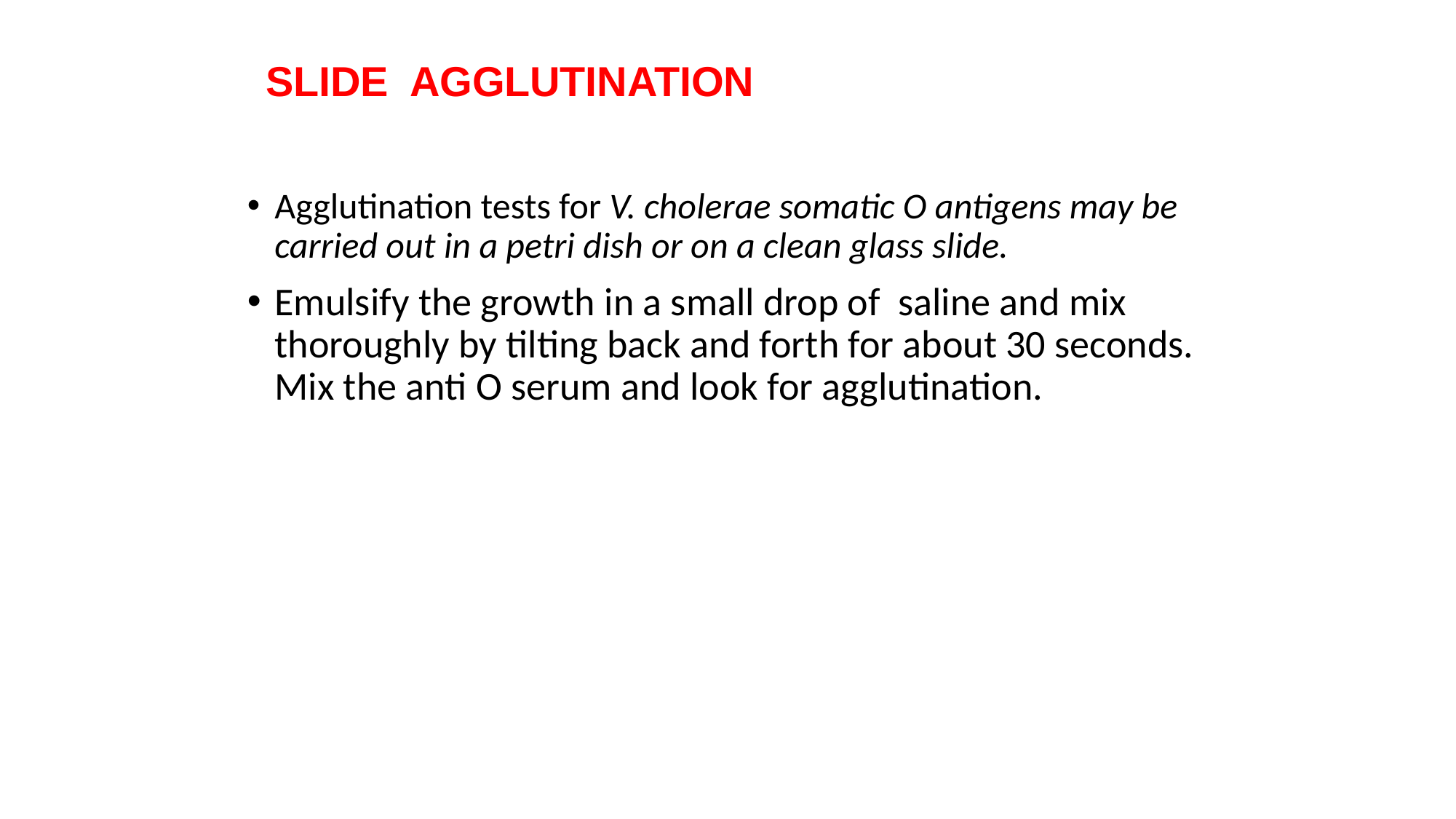

# SLIDE  AGGLUTINATION
Agglutination tests for V. cholerae somatic O antigens may be carried out in a petri dish or on a clean glass slide.
Emulsify the growth in a small drop of  saline and mix thoroughly by tilting back and forth for about 30 seconds. Mix the anti O serum and look for agglutination.